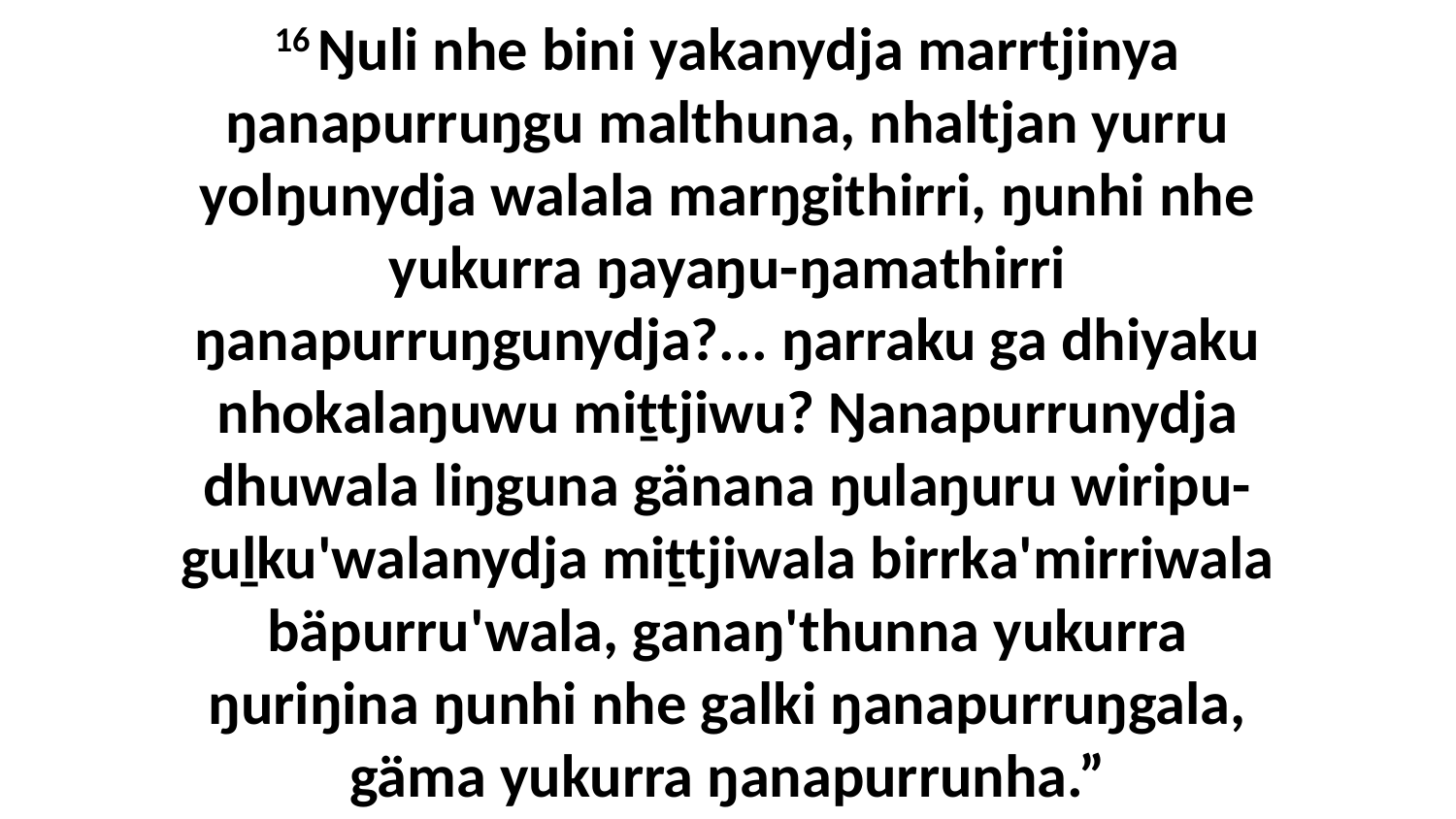

16 Ŋuli nhe bini yakanydja marrtjinya ŋanapurruŋgu malthuna, nhaltjan yurru yolŋunydja walala marŋgithirri, ŋunhi nhe yukurra ŋayaŋu-ŋamathirri ŋanapurruŋgunydja?... ŋarraku ga dhiyaku nhokalaŋuwu miṯtjiwu? Ŋanapurrunydja dhuwala liŋguna gänana ŋulaŋuru wiripu-guḻku'walanydja miṯtjiwala birrka'mirriwala bäpurru'wala, ganaŋ'thunna yukurra ŋuriŋina ŋunhi nhe galki ŋanapurruŋgala, gäma yukurra ŋanapurrunha.”